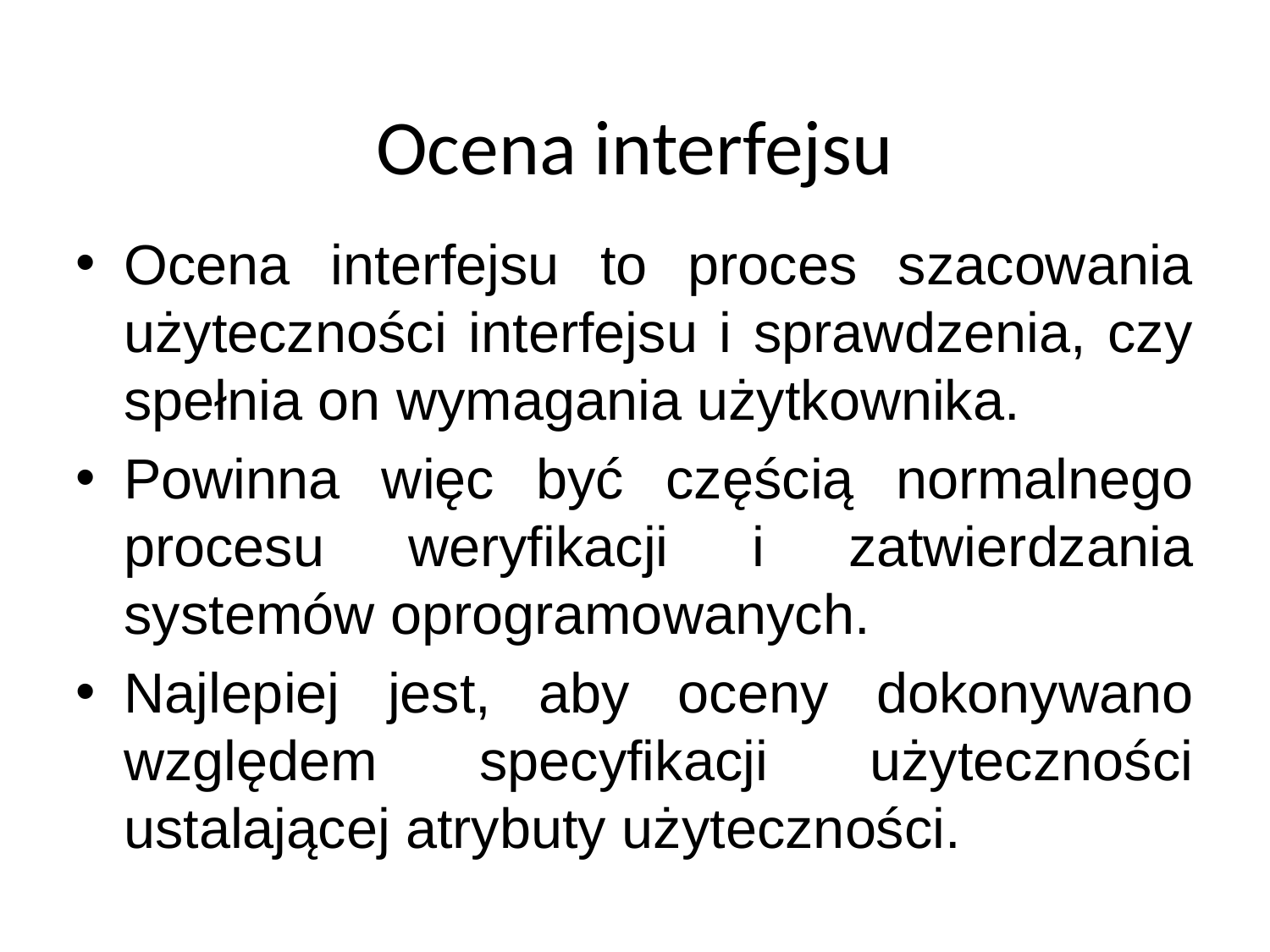

# Ocena interfejsu
Ocena interfejsu to proces szacowania użyteczności interfejsu i sprawdzenia, czy spełnia on wymagania użytkownika.
Powinna więc być częścią normalnego procesu weryfikacji i zatwierdzania systemów oprogramowanych.
Najlepiej jest, aby oceny dokonywano względem specyfikacji użyteczności ustalającej atrybuty użyteczności.